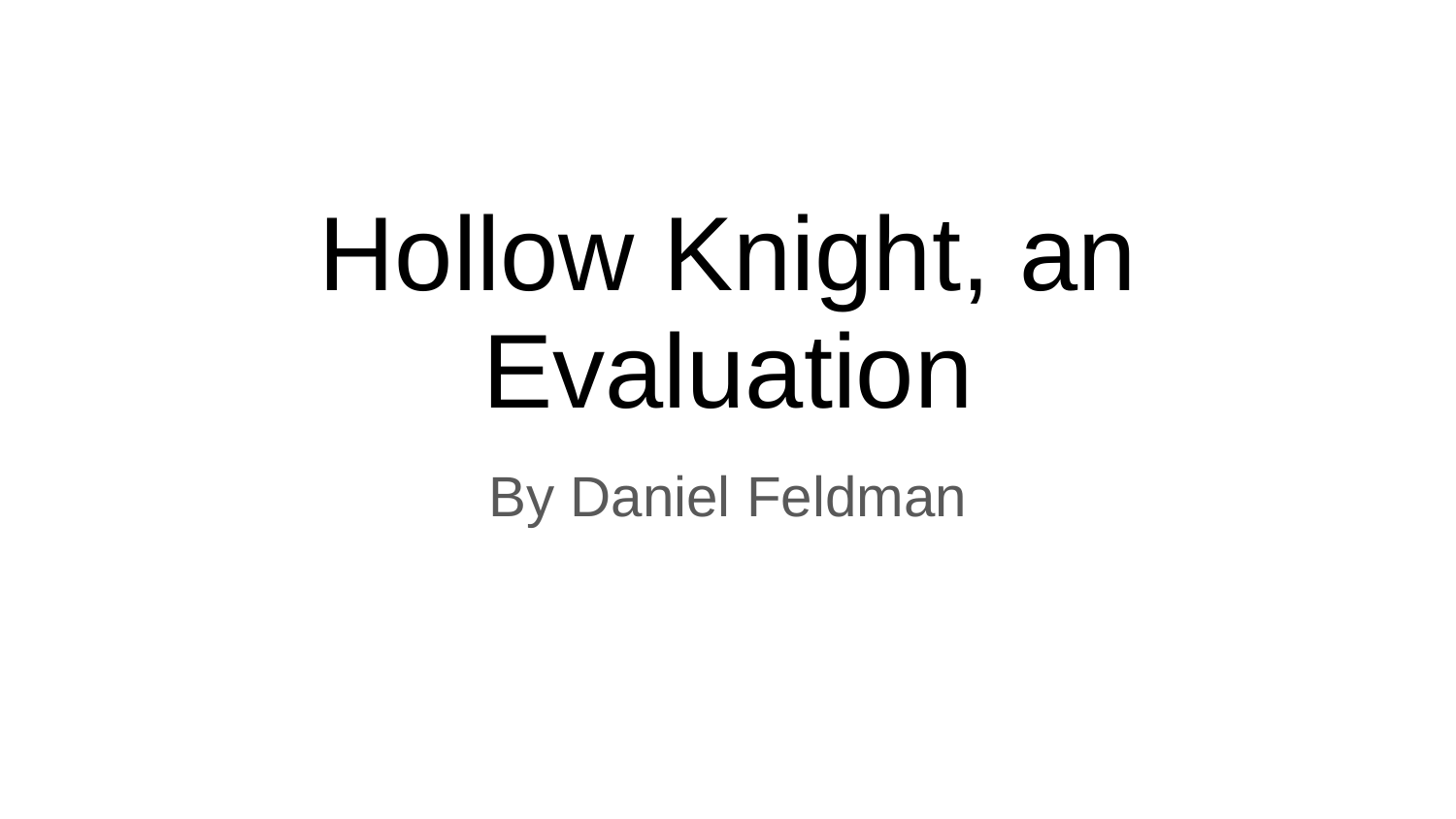

# Hollow Knight, an Evaluation
By Daniel Feldman